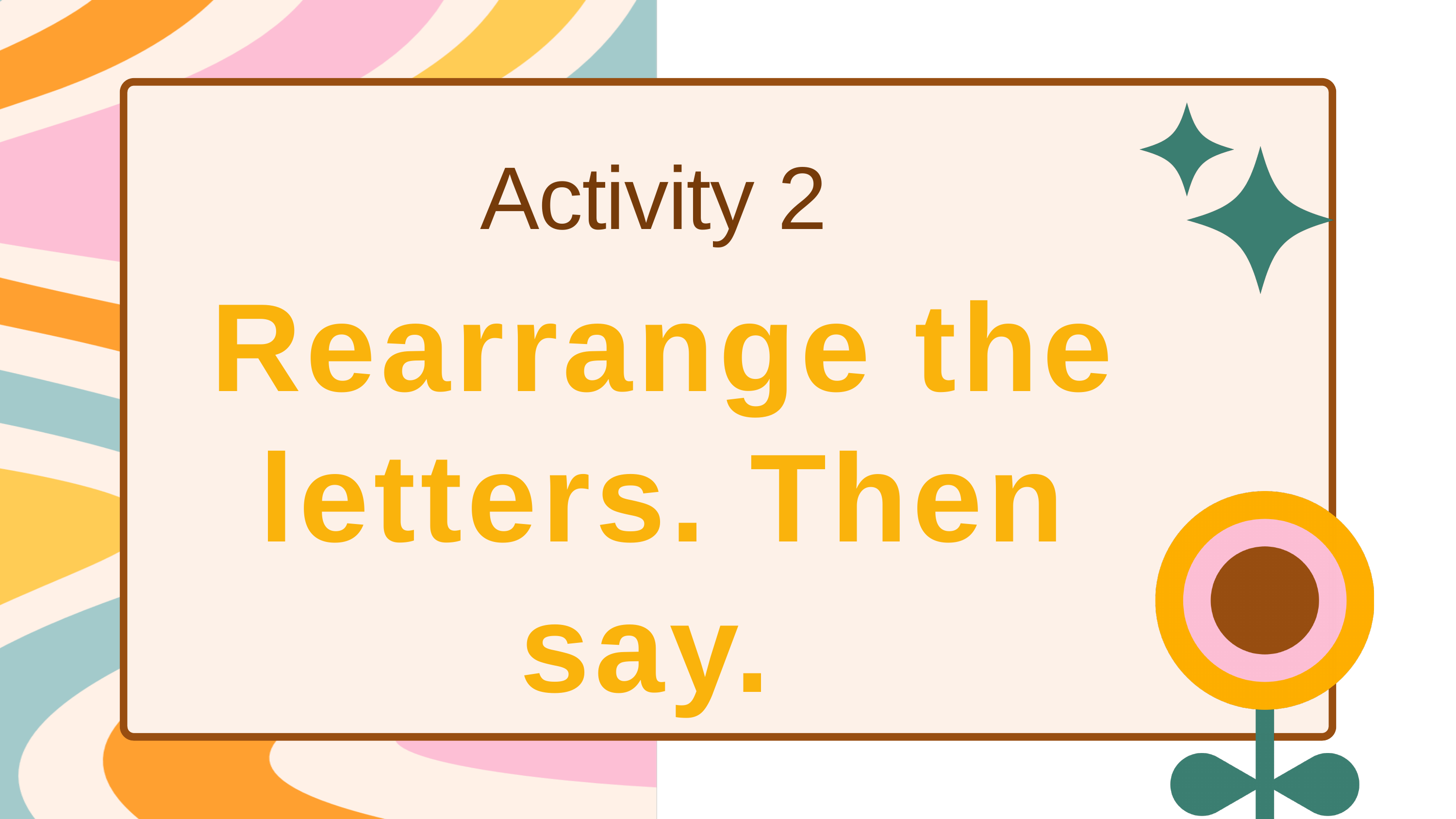

Activity 2
Rearrange the letters. Then say.